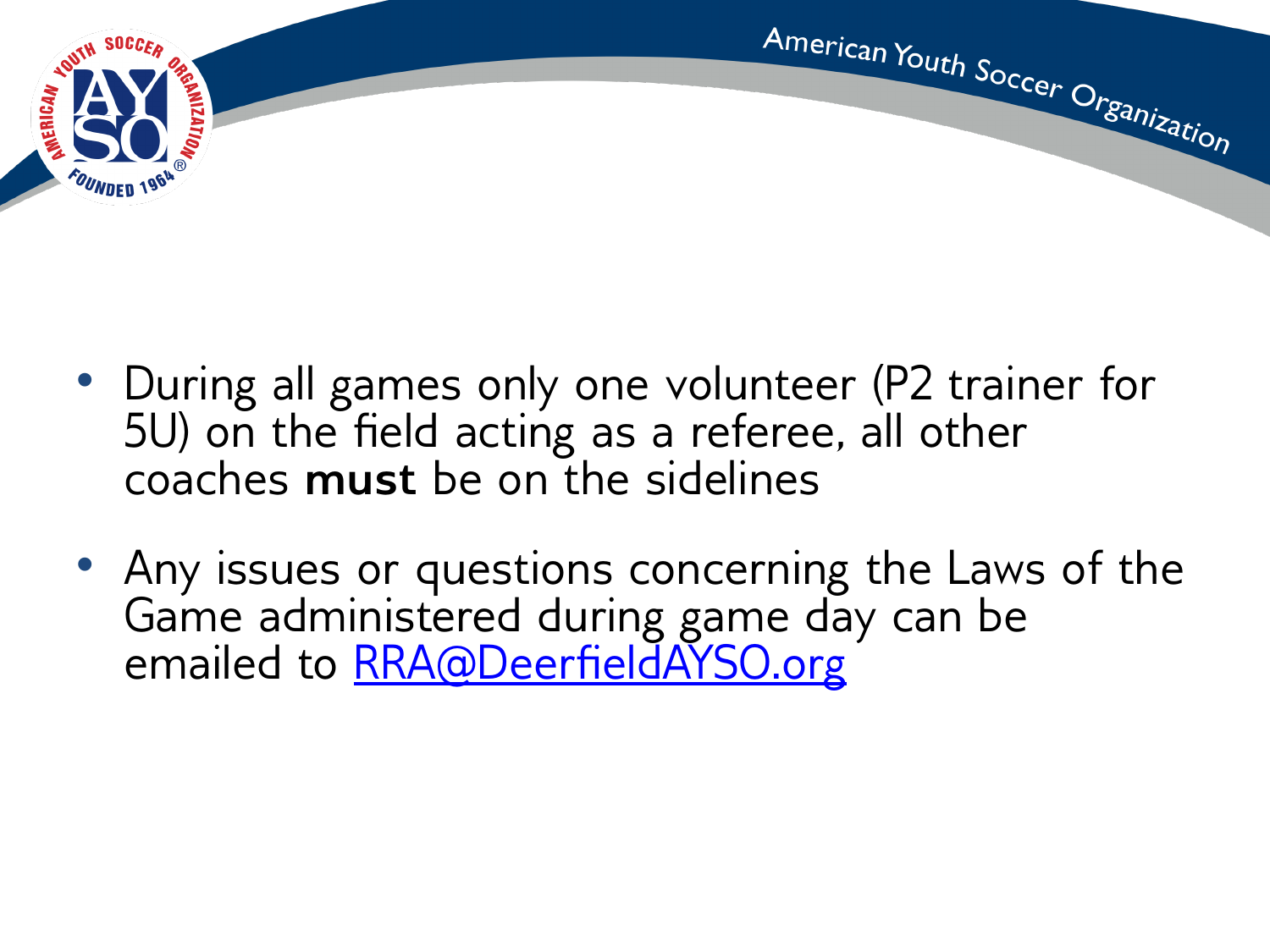

During all games only one volunteer (P2 trainer for 5U) on the field acting as a referee, all other coaches must be on the sidelines
Any issues or questions concerning the Laws of the Game administered during game day can be emailed to RRA@DeerfieldAYSO.org